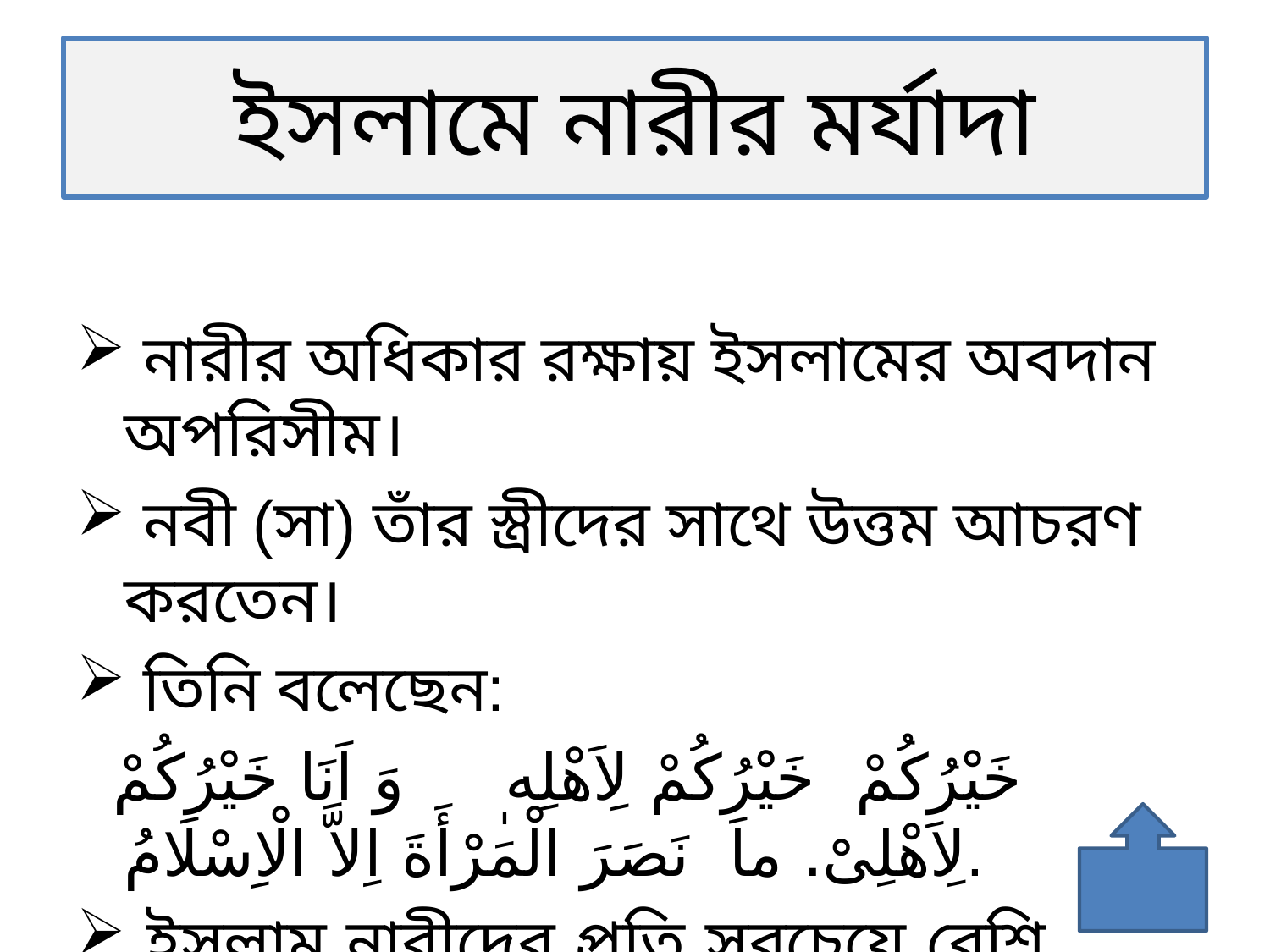

# ইসলামে নারীর মর্যাদা

 নারীর অধিকার রক্ষায় ইসলামের অবদান অপরিসীম।
 নবী (সা) তাঁর স্ত্রীদের সাথে উত্তম আচরণ করতেন।
 তিনি বলেছেন:
 خَيْرُكُمْ  خَيْرُكُمْ لِاَهْلِهٖ     وَ اَنَا خَيْرُكُمْ  لِاَهْلِىْ. ماَ  نَصَرَ الْمَرْأَةَ اِلاَّ الْاِسْلَامُ.
 ইসলাম নারীদের প্রতি সবচেয়ে বেশি ইনসাফ করেছে।